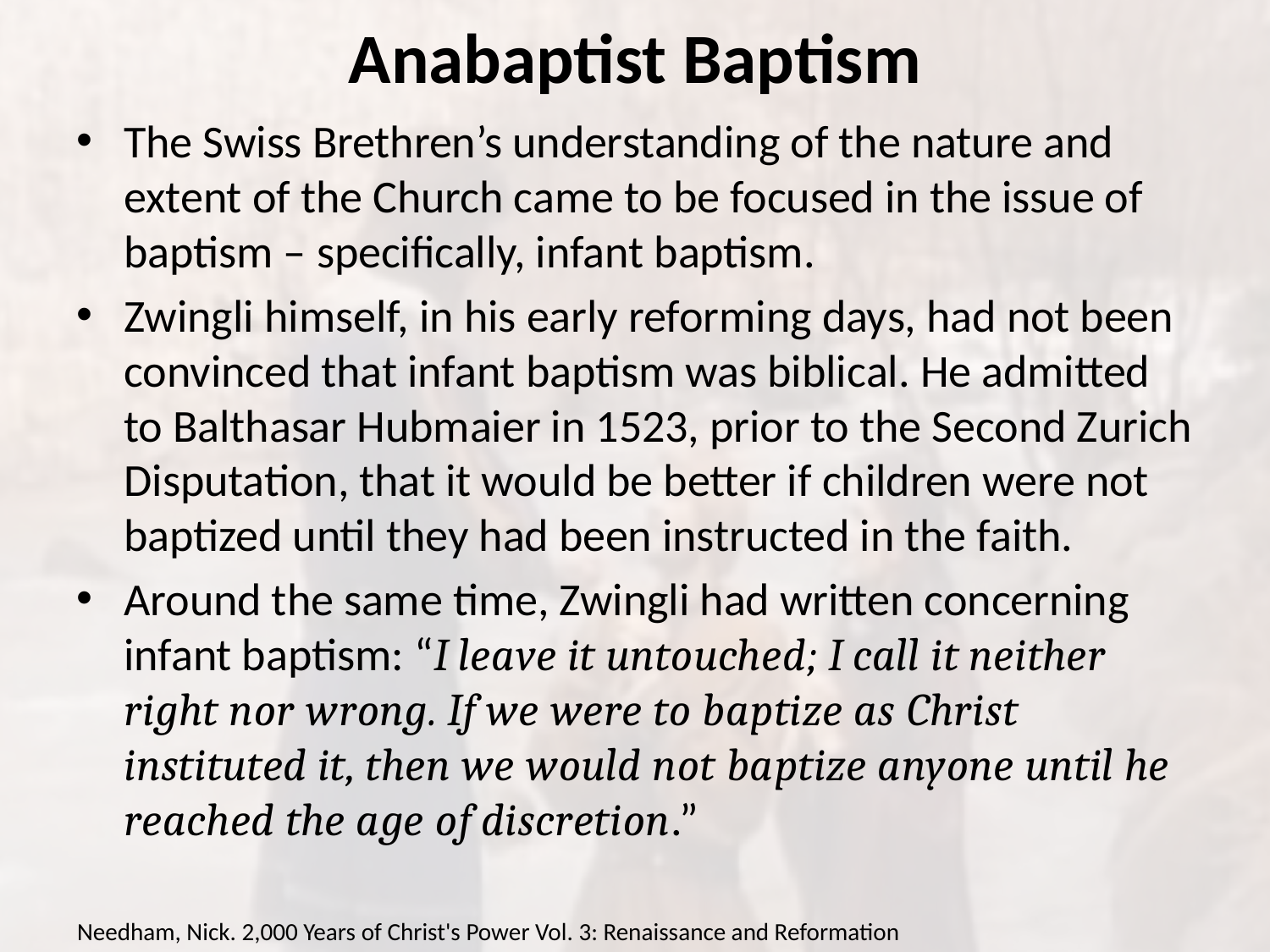

# Anabaptist Baptism
The Swiss Brethren’s understanding of the nature and extent of the Church came to be focused in the issue of baptism – specifically, infant baptism.
Zwingli himself, in his early reforming days, had not been convinced that infant baptism was biblical. He admitted to Balthasar Hubmaier in 1523, prior to the Second Zurich Disputation, that it would be better if children were not baptized until they had been instructed in the faith.
Around the same time, Zwingli had written concerning infant baptism: “I leave it untouched; I call it neither right nor wrong. If we were to baptize as Christ instituted it, then we would not baptize anyone until he reached the age of discretion.”
Needham, Nick. 2,000 Years of Christ's Power Vol. 3: Renaissance and Reformation